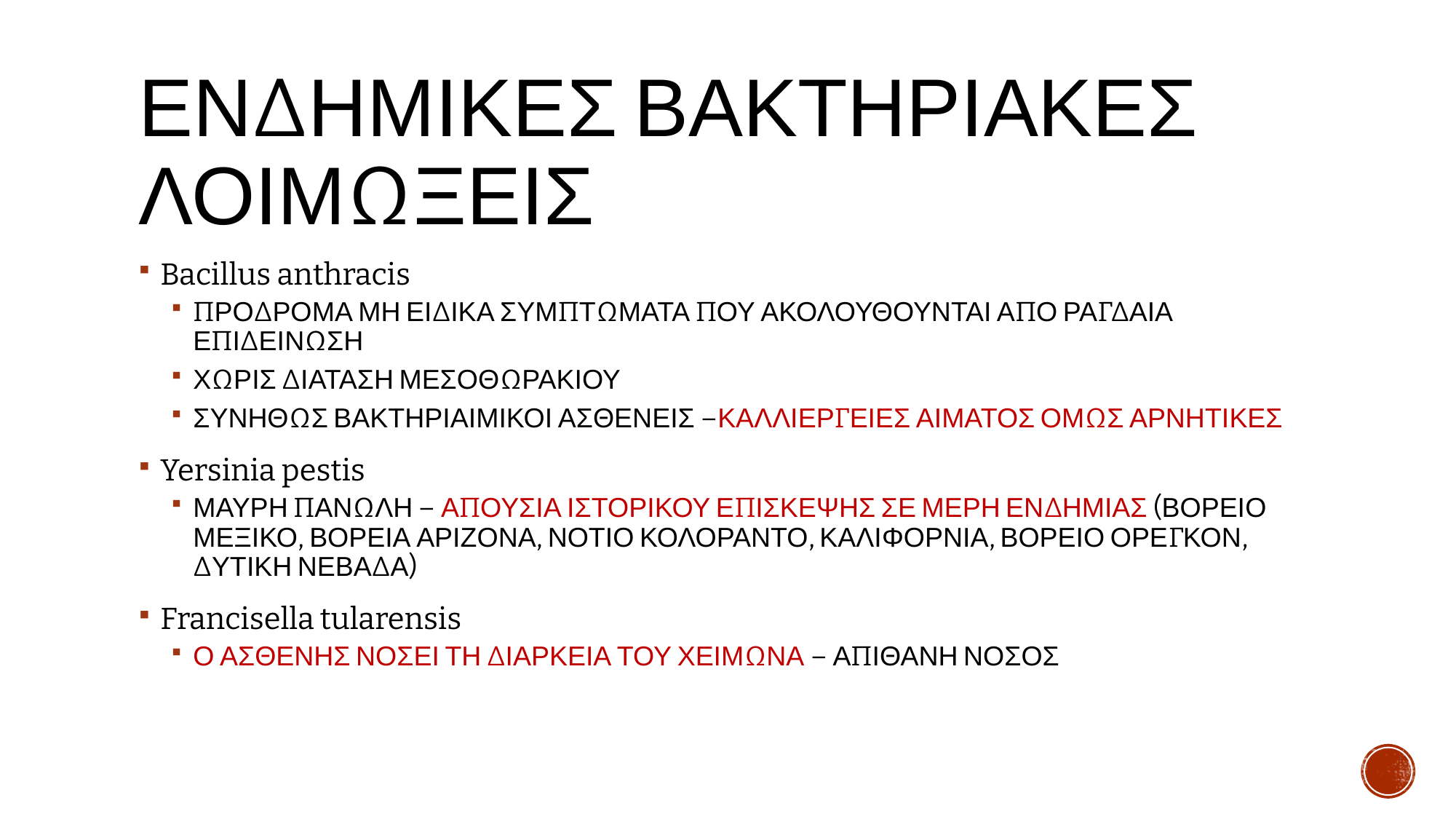

# ΕΝΔΗΜΙΚΕΣ ΒΑΚΤΗΡΙΑΚΕΣ ΛΟΙΜΩΞΕΙΣ
Bacillus anthracis
ΠΡΟΔΡΟΜΑ ΜΗ ΕΙΔΙΚΑ ΣΥΜΠΤΩΜΑΤΑ ΠΟΥ ΑΚΟΛΟΥΘΟΥΝΤΑΙ ΑΠΟ ΡΑΓΔΑΙΑ ΕΠΙΔΕΙΝΩΣΗ
ΧΩΡΙΣ ΔΙΑΤΑΣΗ ΜΕΣΟΘΩΡΑΚΙΟΥ
ΣΥΝΗΘΩΣ ΒΑΚΤΗΡΙΑΙΜΙΚΟΙ ΑΣΘΕΝΕΙΣ –ΚΑΛΛΙΕΡΓΕΙΕΣ ΑΙΜΑΤΟΣ ΟΜΩΣ ΑΡΝΗΤΙΚΕΣ
Yersinia pestis
ΜΑΥΡΗ ΠΑΝΩΛΗ – ΑΠΟΥΣΙΑ ΙΣΤΟΡΙΚΟΥ ΕΠΙΣΚΕΨΗΣ ΣΕ ΜΕΡΗ ΕΝΔΗΜΙΑΣ (ΒΟΡΕΙΟ ΜΕΞΙΚΟ, ΒΟΡΕΙΑ ΑΡΙΖΟΝΑ, ΝΟΤΙΟ ΚΟΛΟΡΑΝΤΟ, ΚΑΛΙΦΟΡΝΙΑ, ΒΟΡΕΙΟ ΟΡΕΓΚΟΝ, ΔΥΤΙΚΗ ΝΕΒΑΔΑ)
Francisella tularensis
Ο ΑΣΘΕΝΗΣ ΝΟΣΕΙ ΤΗ ΔΙΑΡΚΕΙΑ ΤΟΥ ΧΕΙΜΩΝΑ – ΑΠΙΘΑΝΗ ΝΟΣΟΣ